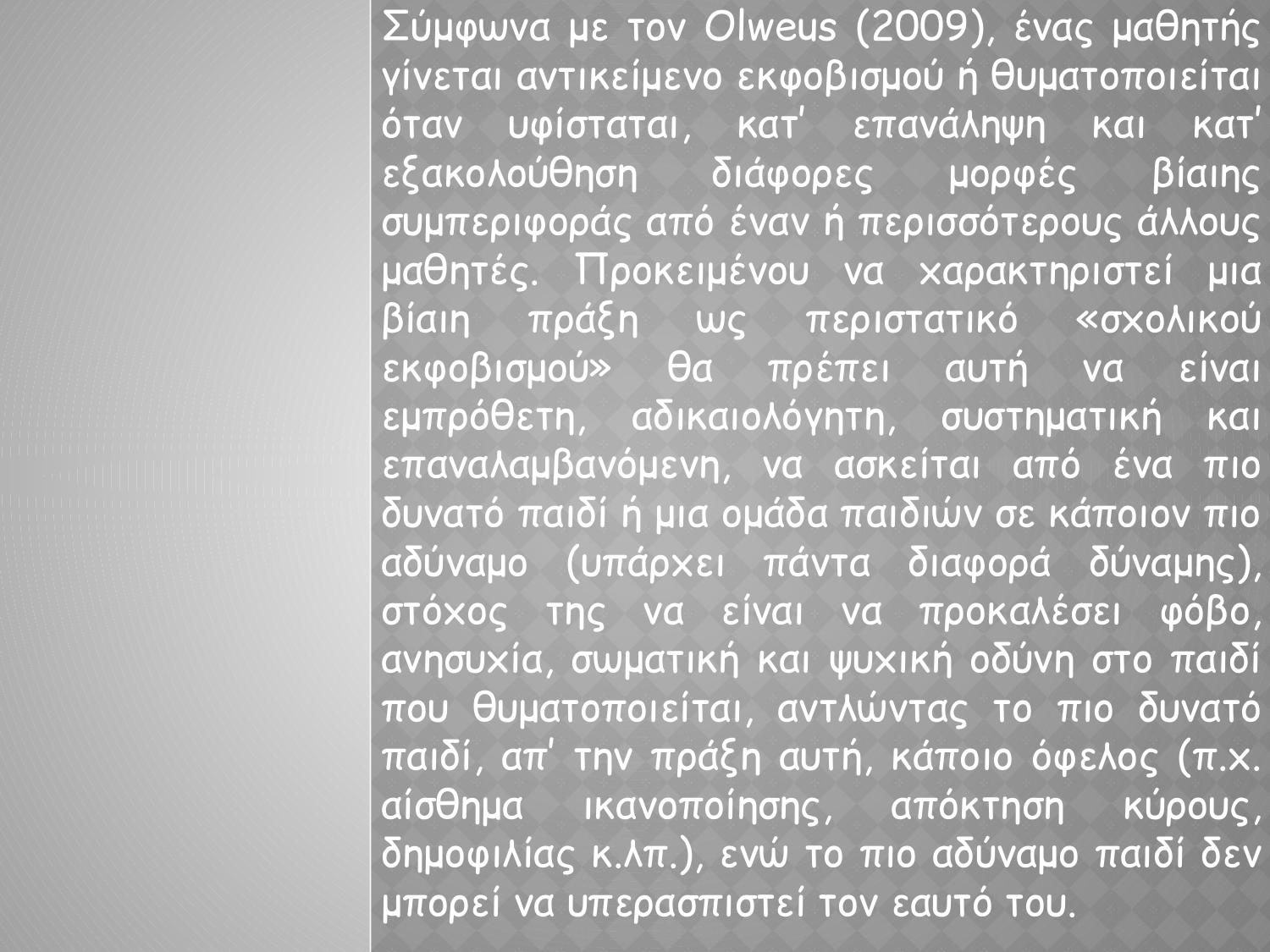

Σύμφωνα με τον Olweus (2009), ένας μαθητής γίνεται αντικείμενο εκφοβισμού ή θυματοποιείται όταν υφίσταται, κατ’ επανάληψη και κατ’ εξακολούθηση διάφορες μορφές βίαιης συμπεριφοράς από έναν ή περισσότερους άλλους μαθητές. Προκειμένου να χαρακτηριστεί μια βίαιη πράξη ως περιστατικό «σχολικού εκφοβισμού» θα πρέπει αυτή να είναι εμπρόθετη, αδικαιολόγητη, συστηματική και επαναλαμβανόμενη, να ασκείται από ένα πιο δυνατό παιδί ή μια ομάδα παιδιών σε κάποιον πιο αδύναμο (υπάρχει πάντα διαφορά δύναμης), στόχος της να είναι να προκαλέσει φόβο, ανησυχία, σωματική και ψυχική οδύνη στο παιδί που θυματοποιείται, αντλώντας το πιο δυνατό παιδί, απ’ την πράξη αυτή, κάποιο όφελος (π.χ. αίσθημα ικανοποίησης, απόκτηση κύρους, δημοφιλίας κ.λπ.), ενώ το πιο αδύναμο παιδί δεν μπορεί να υπερασπιστεί τον εαυτό του.